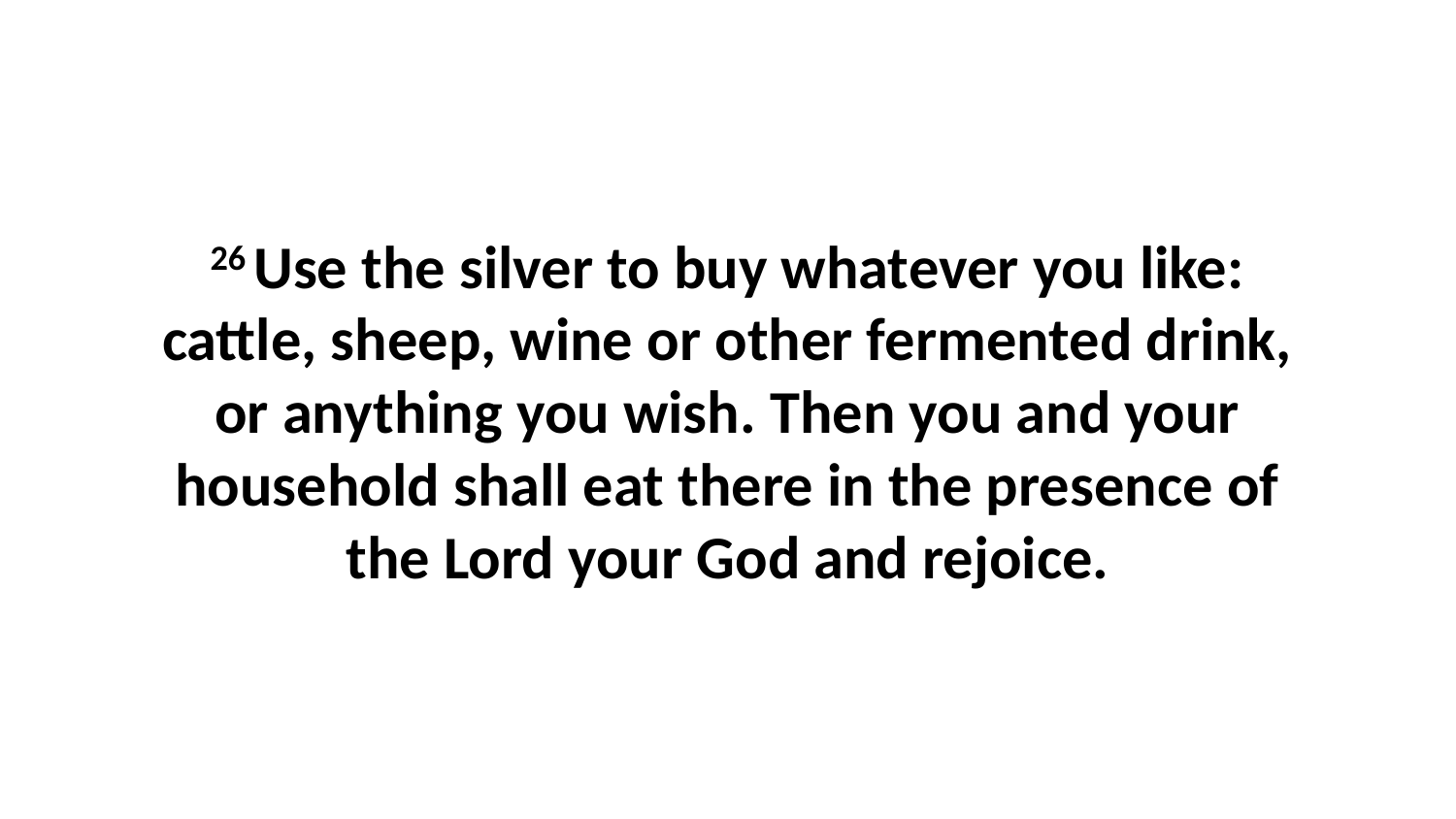

26 Use the silver to buy whatever you like: cattle, sheep, wine or other fermented drink, or anything you wish. Then you and your household shall eat there in the presence of the Lord your God and rejoice.